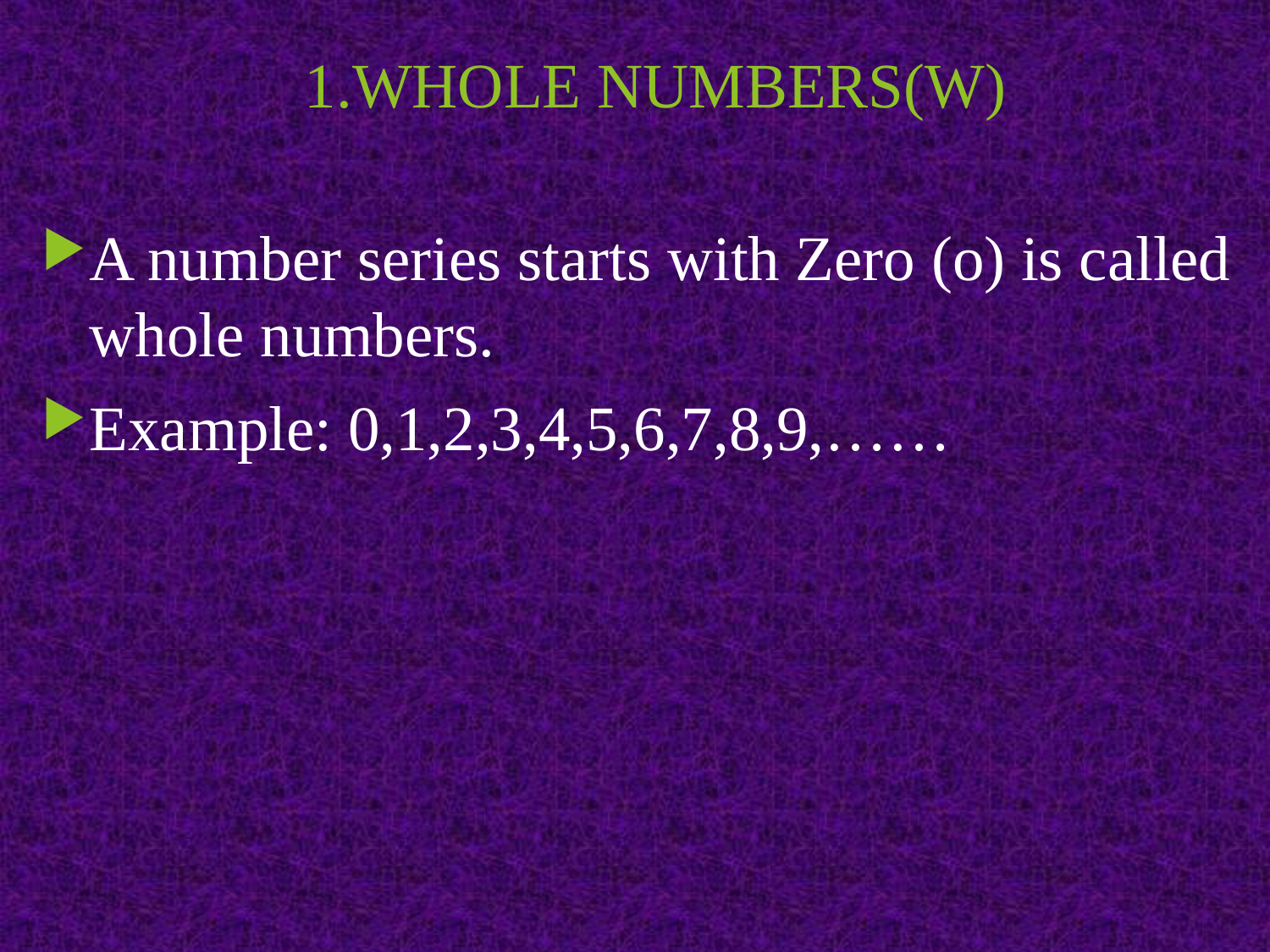

# 1.WHOLE NUMBERS(W)
A number series starts with Zero (o) is called whole numbers.
Example: 0,1,2,3,4,5,6,7,8,9,……